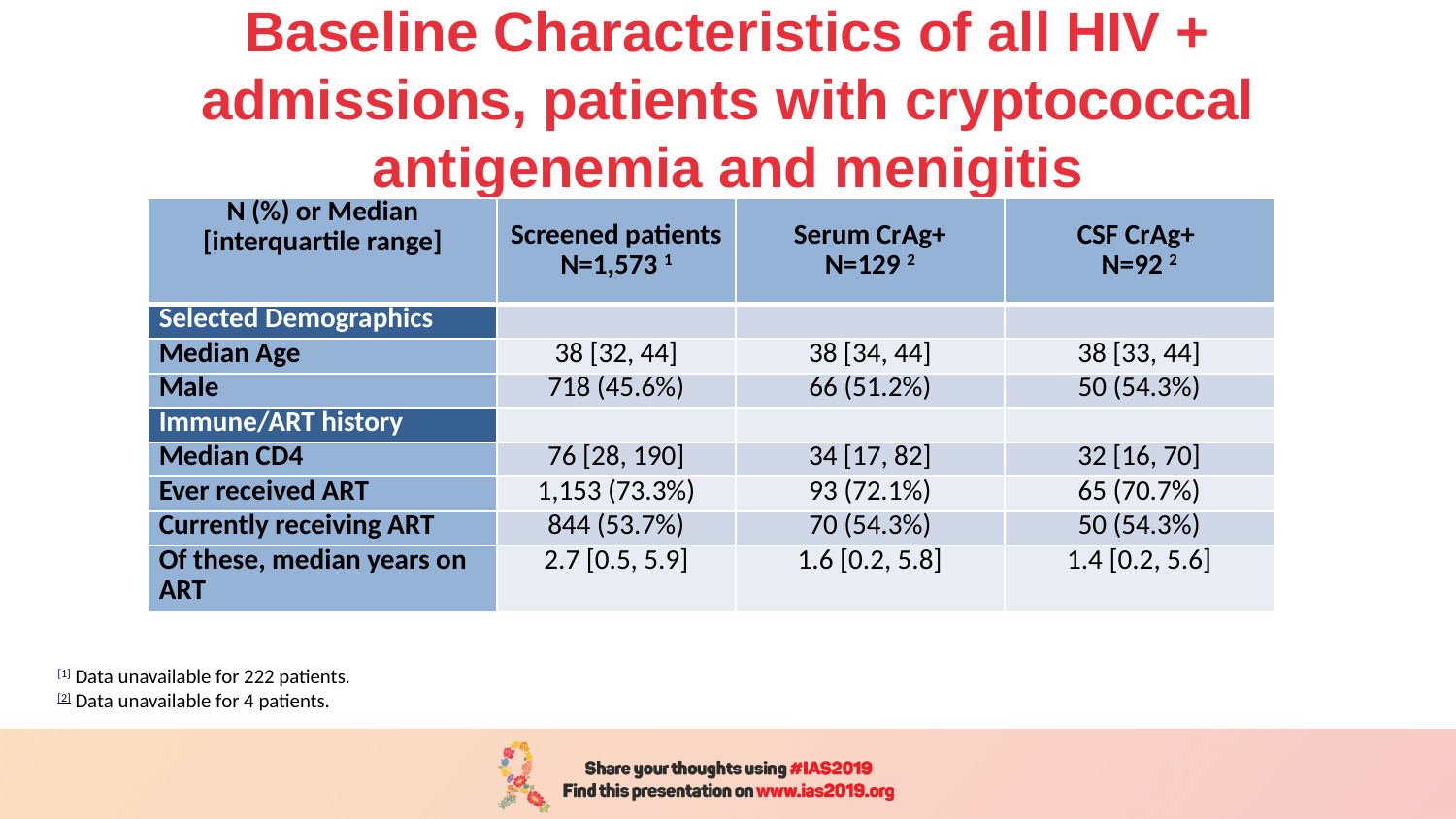

# Baseline Characteristics of all HIV + admissions, patients with cryptococcal antigenemia and menigitis
| N (%) or Median [interquartile range] | Screened patients N=1,573 1 | Serum CrAg+ N=129 2 | CSF CrAg+ N=92 2 |
| --- | --- | --- | --- |
| Selected Demographics |  |  |  |
| Median Age | 38 [32, 44] | 38 [34, 44] | 38 [33, 44] |
| Male | 718 (45.6%) | 66 (51.2%) | 50 (54.3%) |
| Immune/ART history |  |  |  |
| Median CD4 | 76 [28, 190] | 34 [17, 82] | 32 [16, 70] |
| Ever received ART | 1,153 (73.3%) | 93 (72.1%) | 65 (70.7%) |
| Currently receiving ART | 844 (53.7%) | 70 (54.3%) | 50 (54.3%) |
| Of these, median years on ART | 2.7 [0.5, 5.9] | 1.6 [0.2, 5.8] | 1.4 [0.2, 5.6] |
[1] Data unavailable for 222 patients.
[2] Data unavailable for 4 patients.